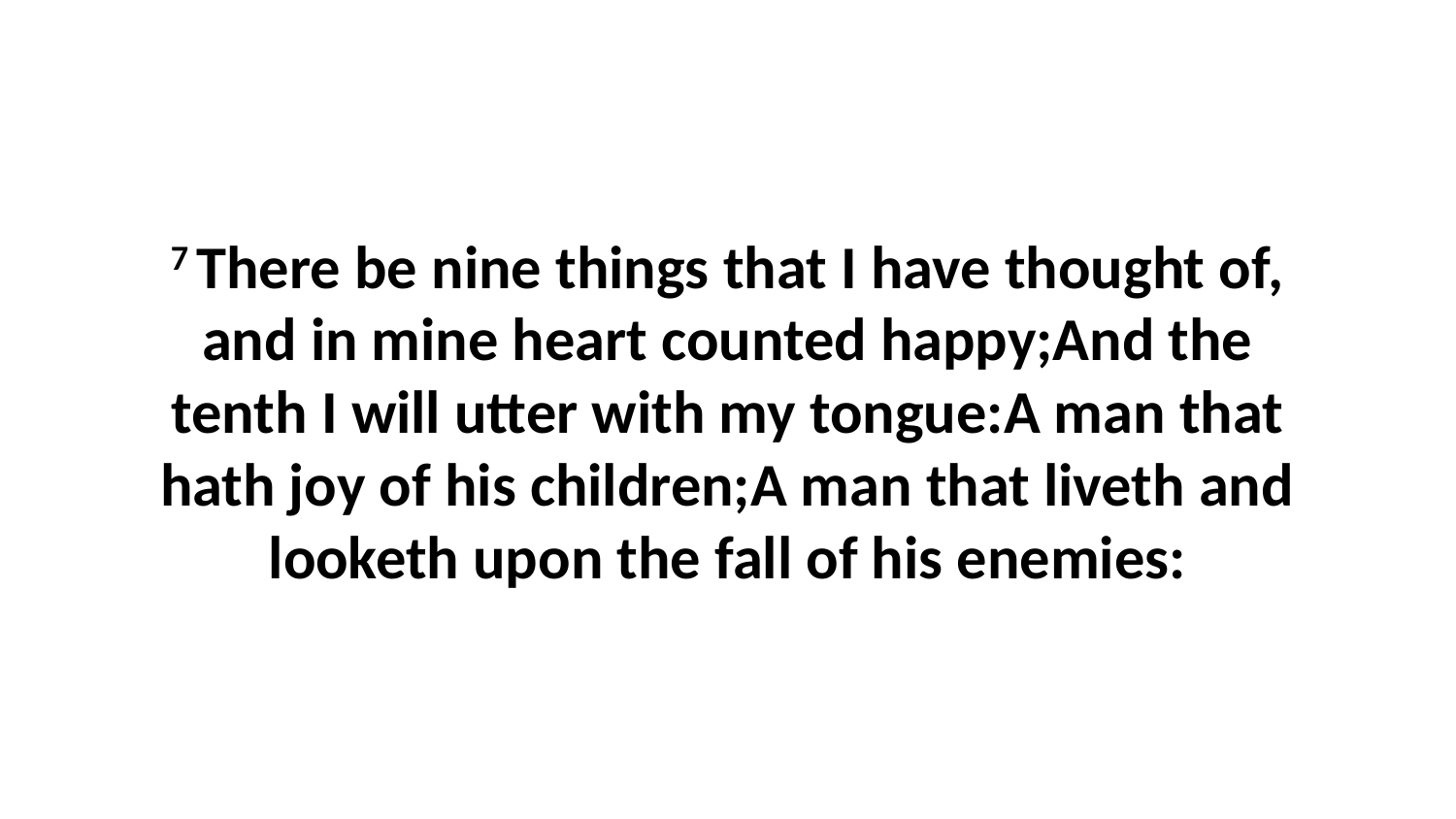

7 There be nine things that I have thought of, and in mine heart counted happy;And the tenth I will utter with my tongue:A man that hath joy of his children;A man that liveth and looketh upon the fall of his enemies: